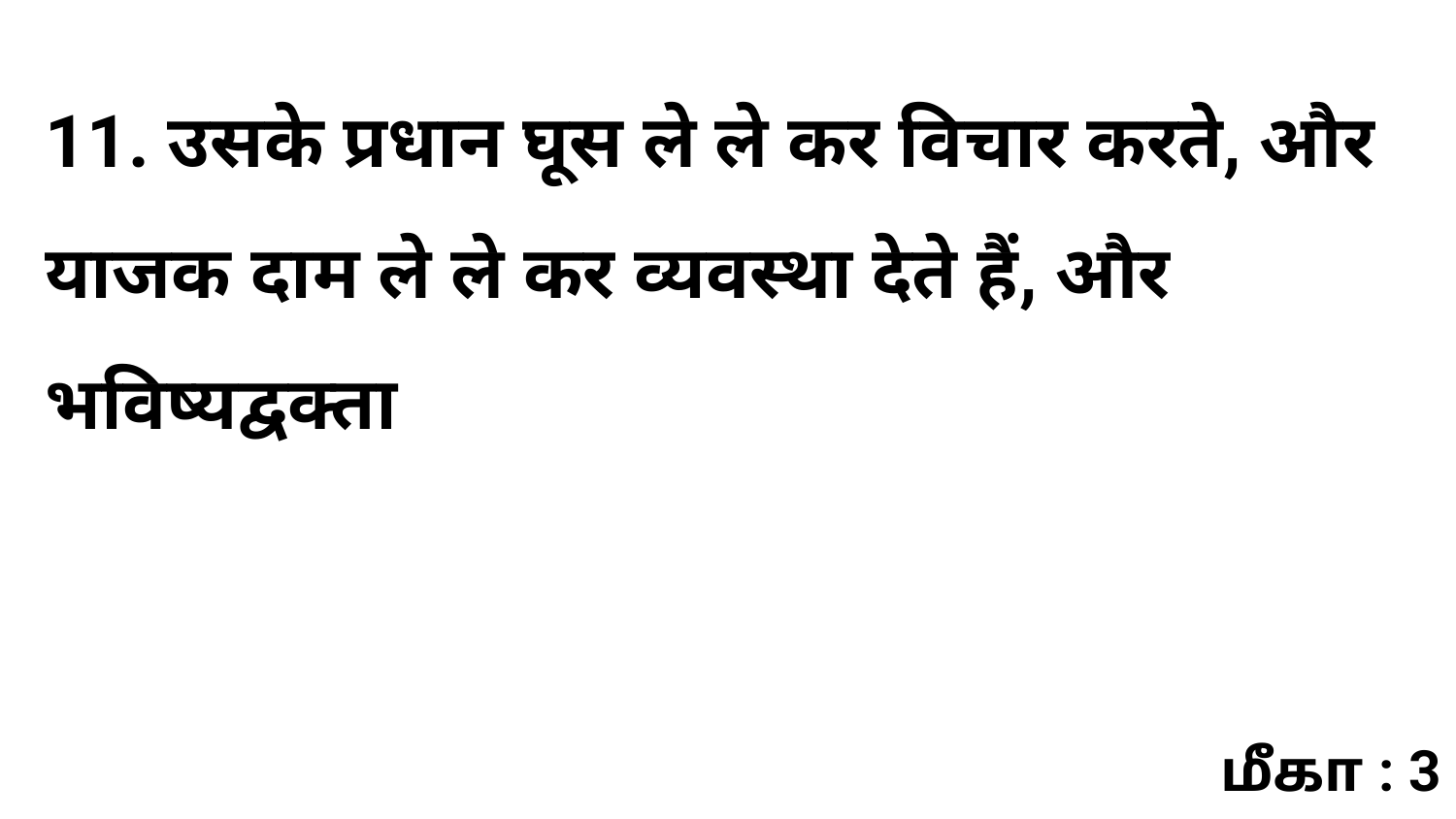

11. उसके प्रधान घूस ले ले कर विचार करते, और याजक दाम ले ले कर व्यवस्था देते हैं, और भविष्यद्वक्ता
மீகா : 3